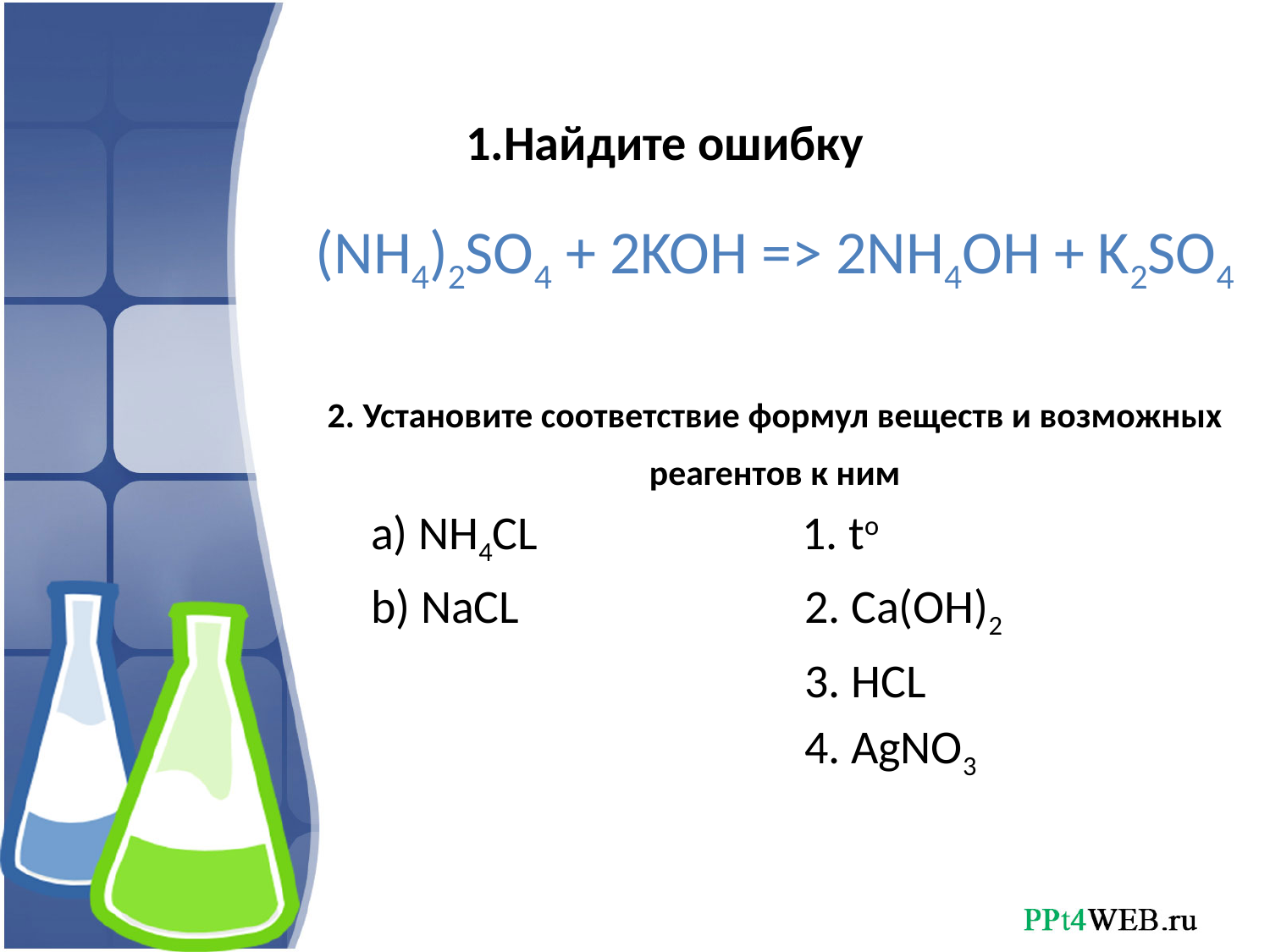

# 1.Найдите ошибку
(NH4)2SO4 + 2KOH => 2NH4OH + K2SO4

2. Установите соответствие формул веществ и возможных реагентов к ним
      a) NH4CL                         1. to
      b) NaCL                           2. Ca(OH)2
                                               3. HCL
                                               4. AgNO3